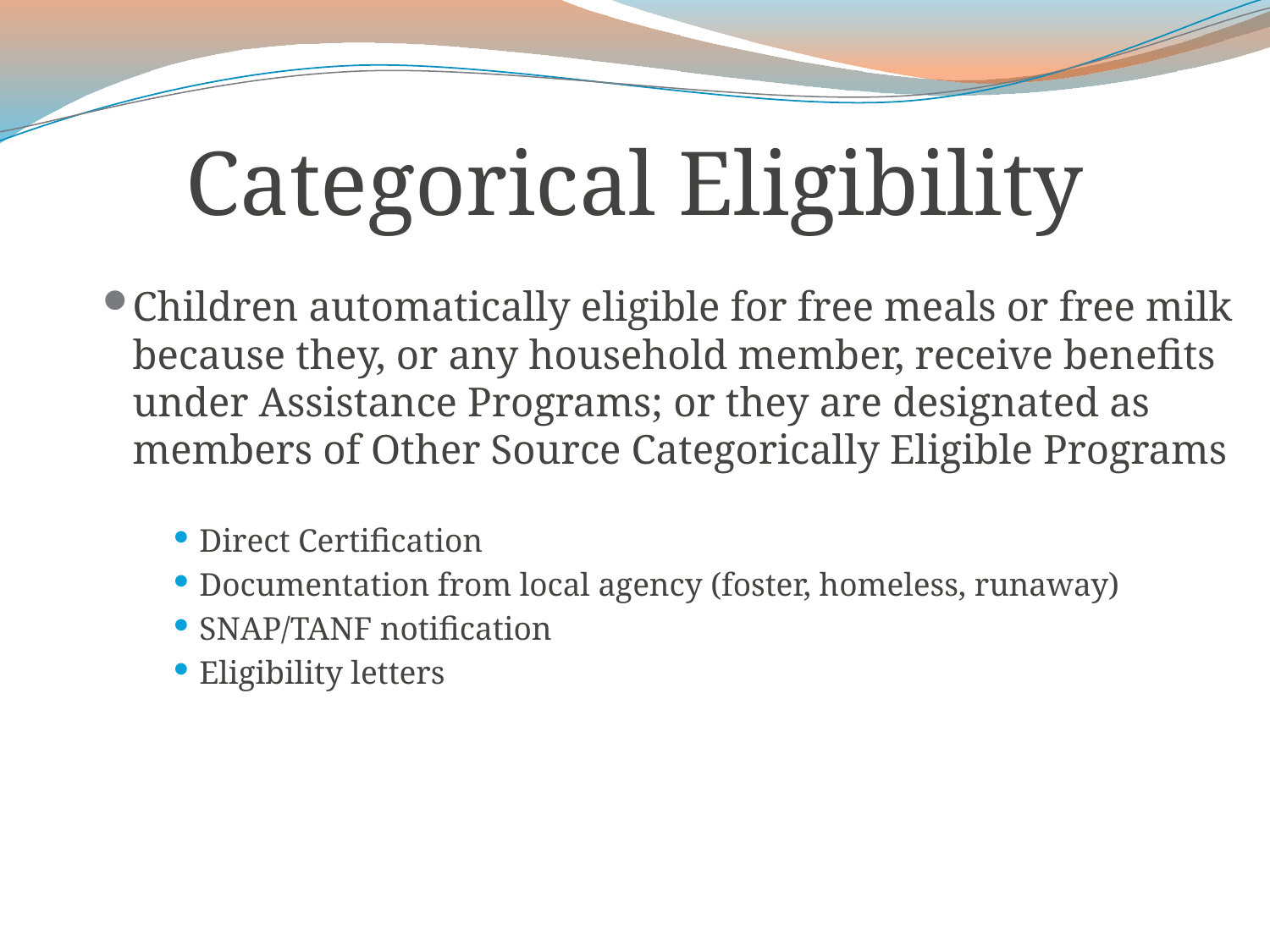

# Categorical Eligibility
Children automatically eligible for free meals or free milk because they, or any household member, receive benefits under Assistance Programs; or they are designated as members of Other Source Categorically Eligible Programs

Direct Certification
Documentation from local agency (foster, homeless, runaway)
SNAP/TANF notification
Eligibility letters